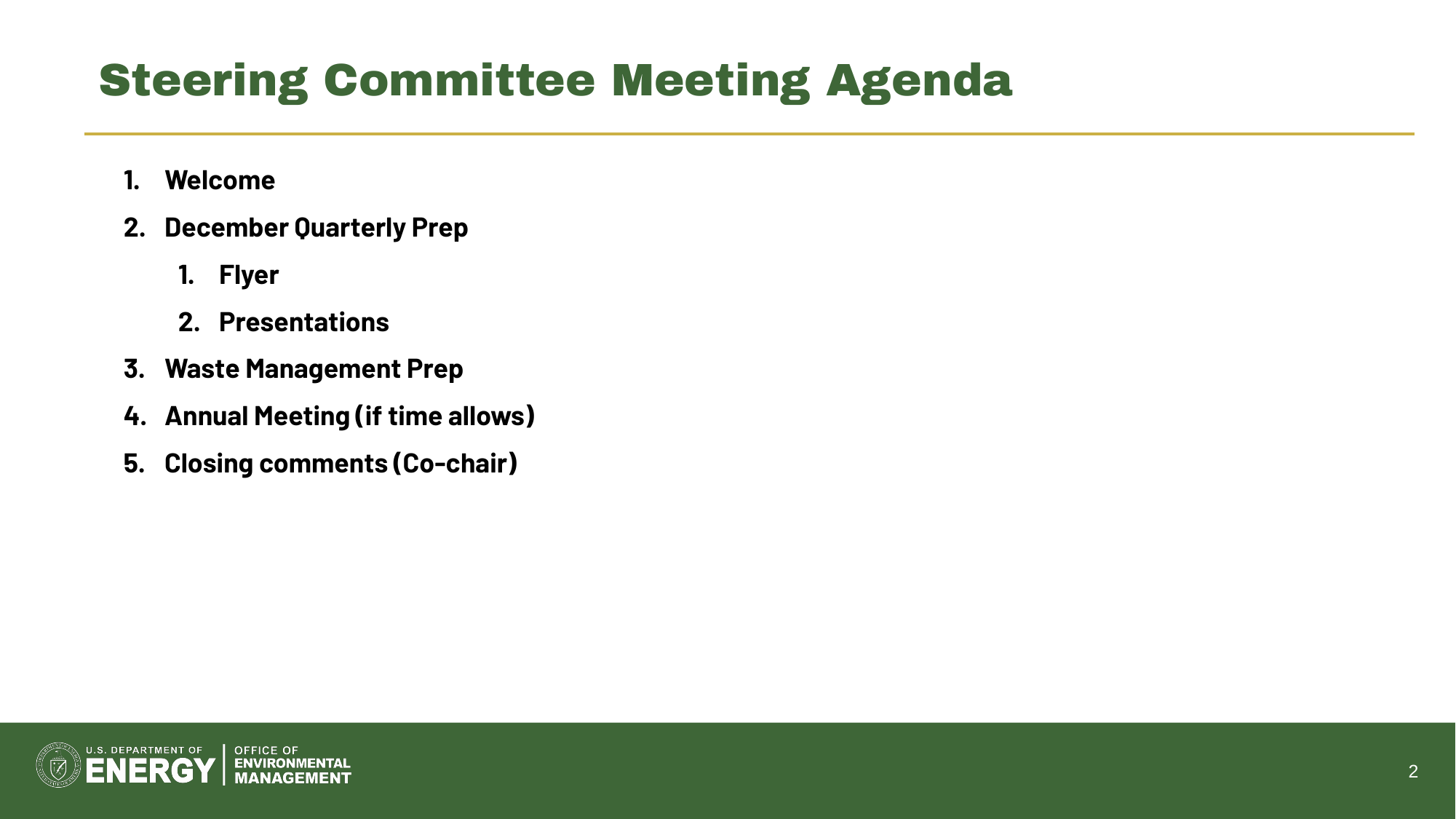

# Steering Committee Meeting Agenda
Welcome
December Quarterly Prep
Flyer
Presentations
Waste Management Prep
Annual Meeting (if time allows)
Closing comments (Co-chair)

2